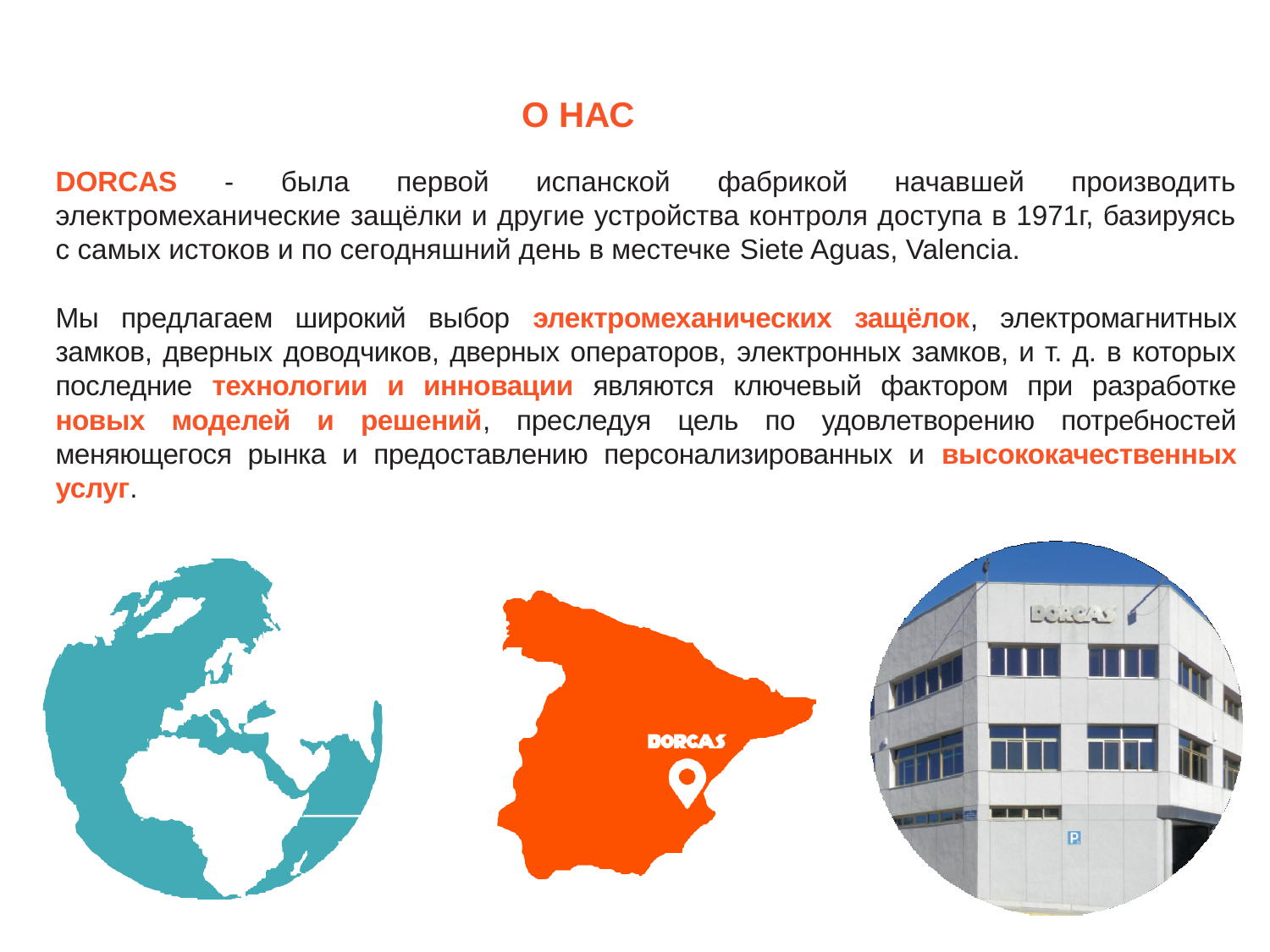

# О НАС
DORCAS - была первой испанской фабрикой начавшей производить электромеханические защёлки и другие устройства контроля доступа в 1971г, базируясь с самых истоков и по сегодняшний день в местечке Siete Aguas, Valencia.

Мы предлагаем широкий выбор электромеханических защёлок, электромагнитных замков, дверных доводчиков, дверных операторов, электронных замков, и т. д. в которых последние технологии и инновации являются ключевый фактором при разработке новых моделей и решений, преследуя цель по удовлетворению потребностей меняющегося рынка и предоставлению персонализированных и высококачественных услуг.